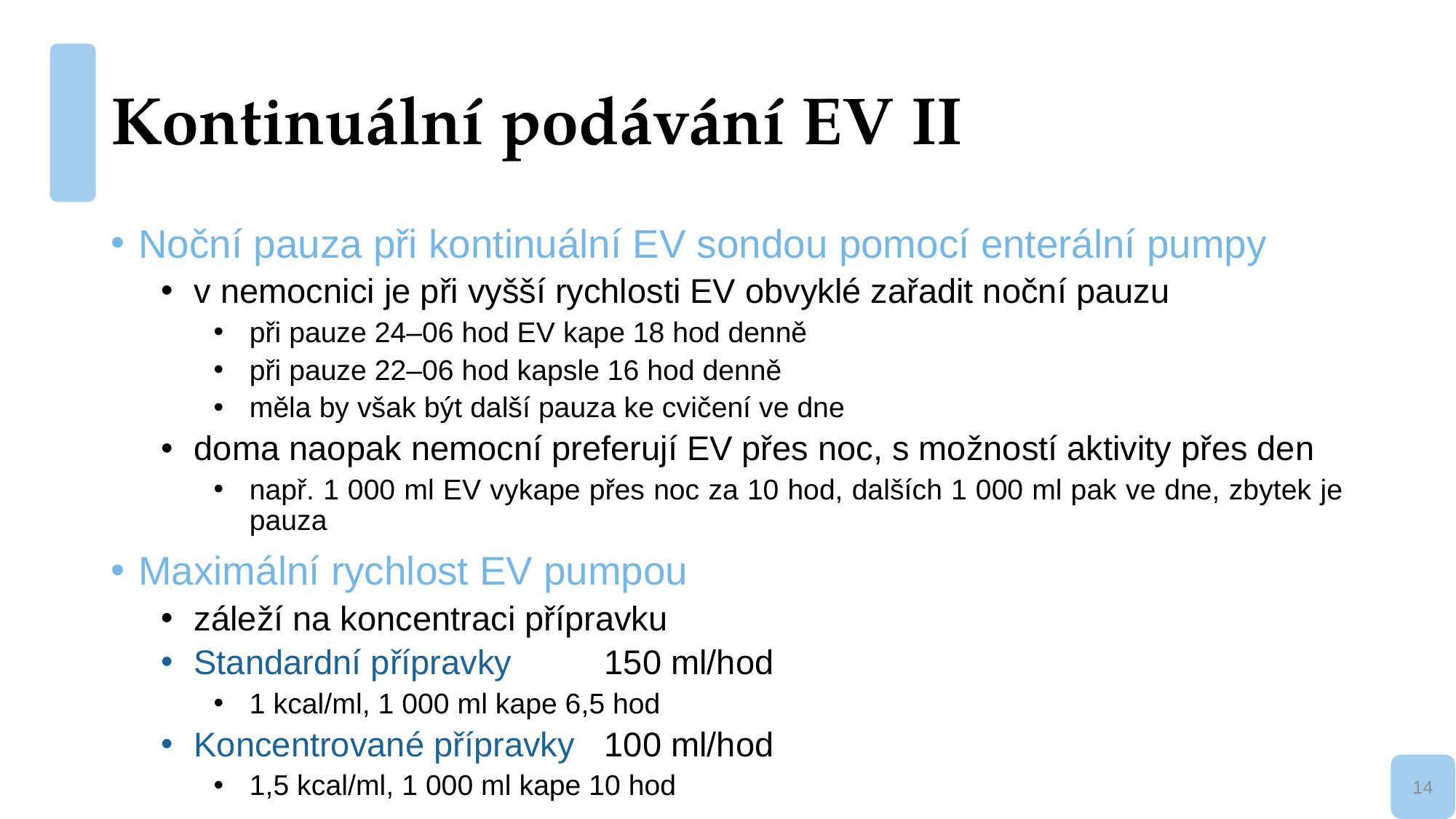

# Kontinuální podávání EV II
Noční pauza při kontinuální EV sondou pomocí enterální pumpy
v nemocnici je při vyšší rychlosti EV obvyklé zařadit noční pauzu
při pauze 24–06 hod EV kape 18 hod denně
při pauze 22–06 hod kapsle 16 hod denně
měla by však být další pauza ke cvičení ve dne
doma naopak nemocní preferují EV přes noc, s možností aktivity přes den
např. 1 000 ml EV vykape přes noc za 10 hod, dalších 1 000 ml pak ve dne, zbytek je pauza
Maximální rychlost EV pumpou
záleží na koncentraci přípravku
Standardní přípravky 			150 ml/hod
1 kcal/ml, 1 000 ml kape 6,5 hod
Koncentrované přípravky 		100 ml/hod
1,5 kcal/ml, 1 000 ml kape 10 hod

14